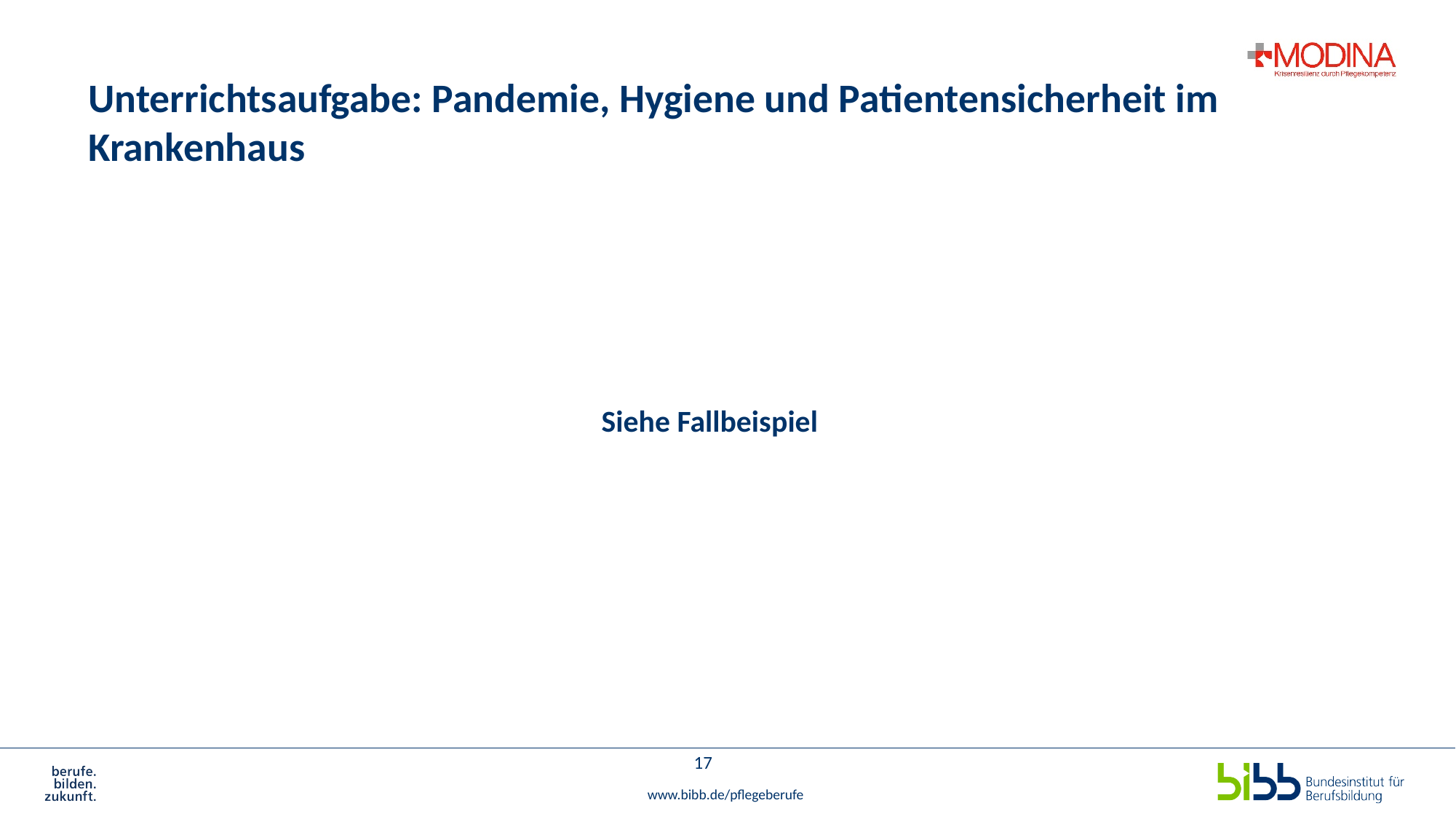

# Unterrichtsaufgabe: Pandemie, Hygiene und Patientensicherheit im Krankenhaus
Siehe Fallbeispiel